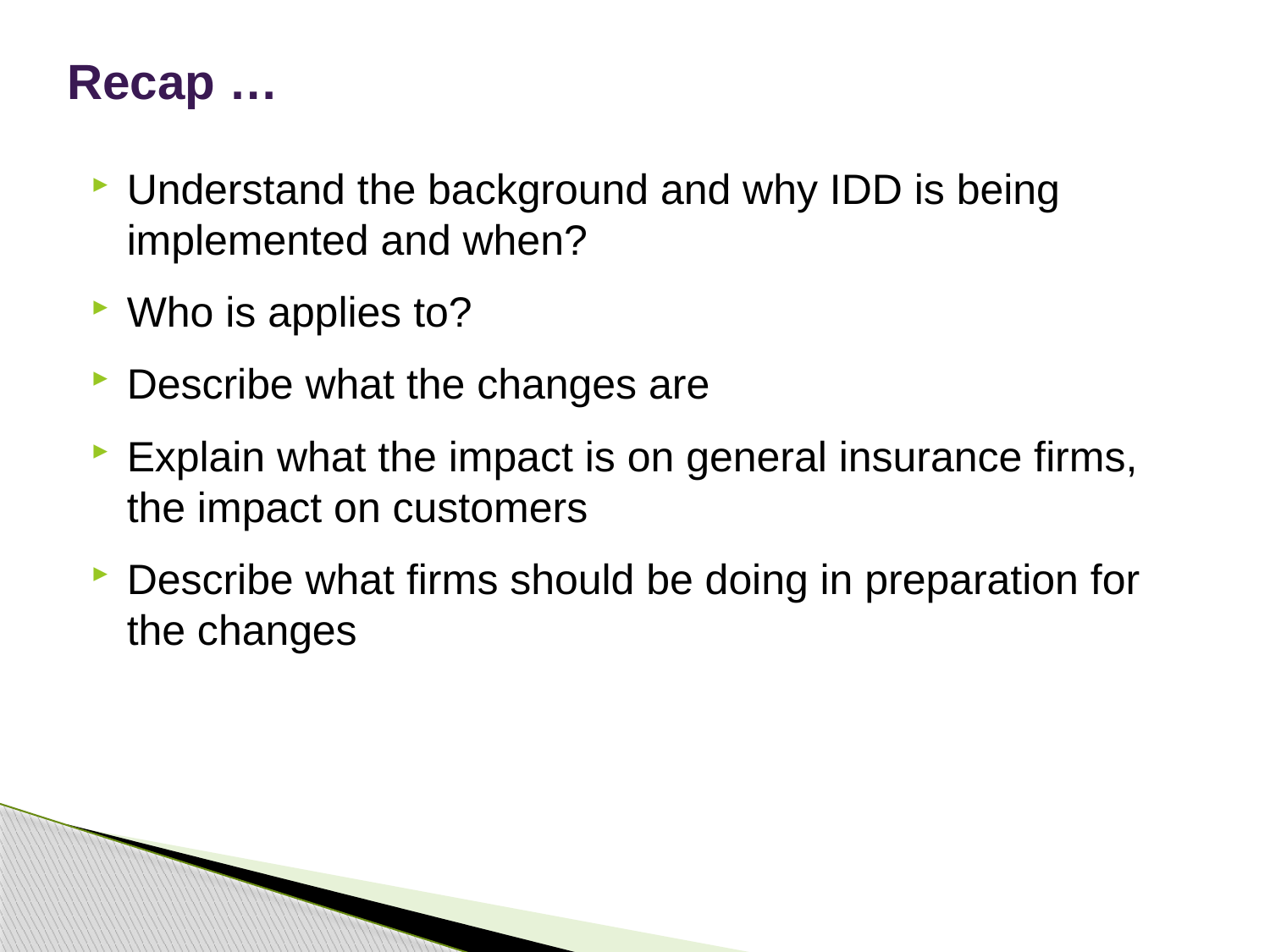

# Recap …
Understand the background and why IDD is being implemented and when?
Who is applies to?
Describe what the changes are
Explain what the impact is on general insurance firms, the impact on customers
Describe what firms should be doing in preparation for the changes